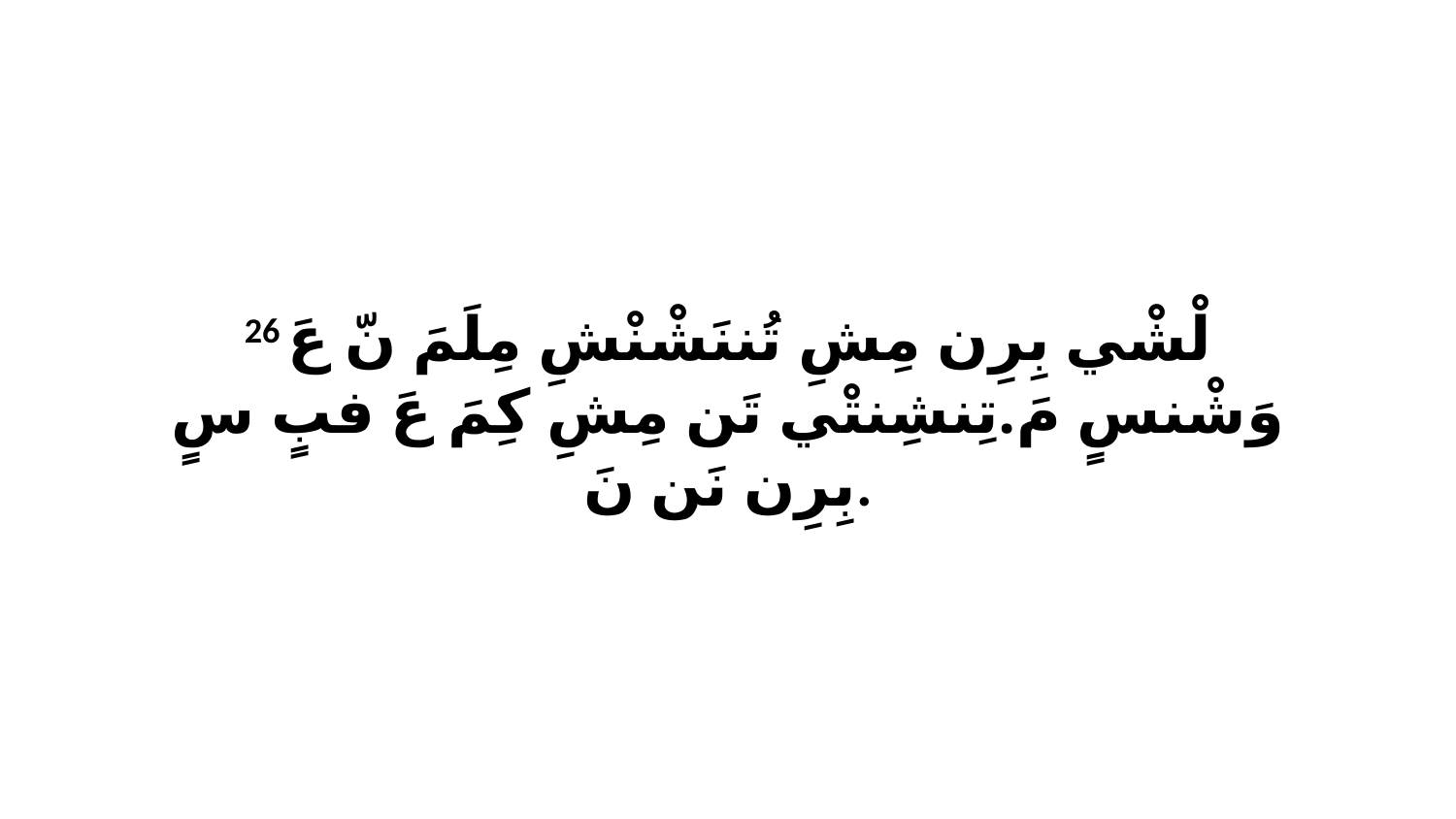

26 لْشْي بِرِن مِشِ تُننَشْنْشِ مِلَمَ نّ عَ وَشْنسٍ مَ.تِنشِنتْي تَن مِشِ كِمَ عَ فبٍ سٍ بِرِن نَن نَ.